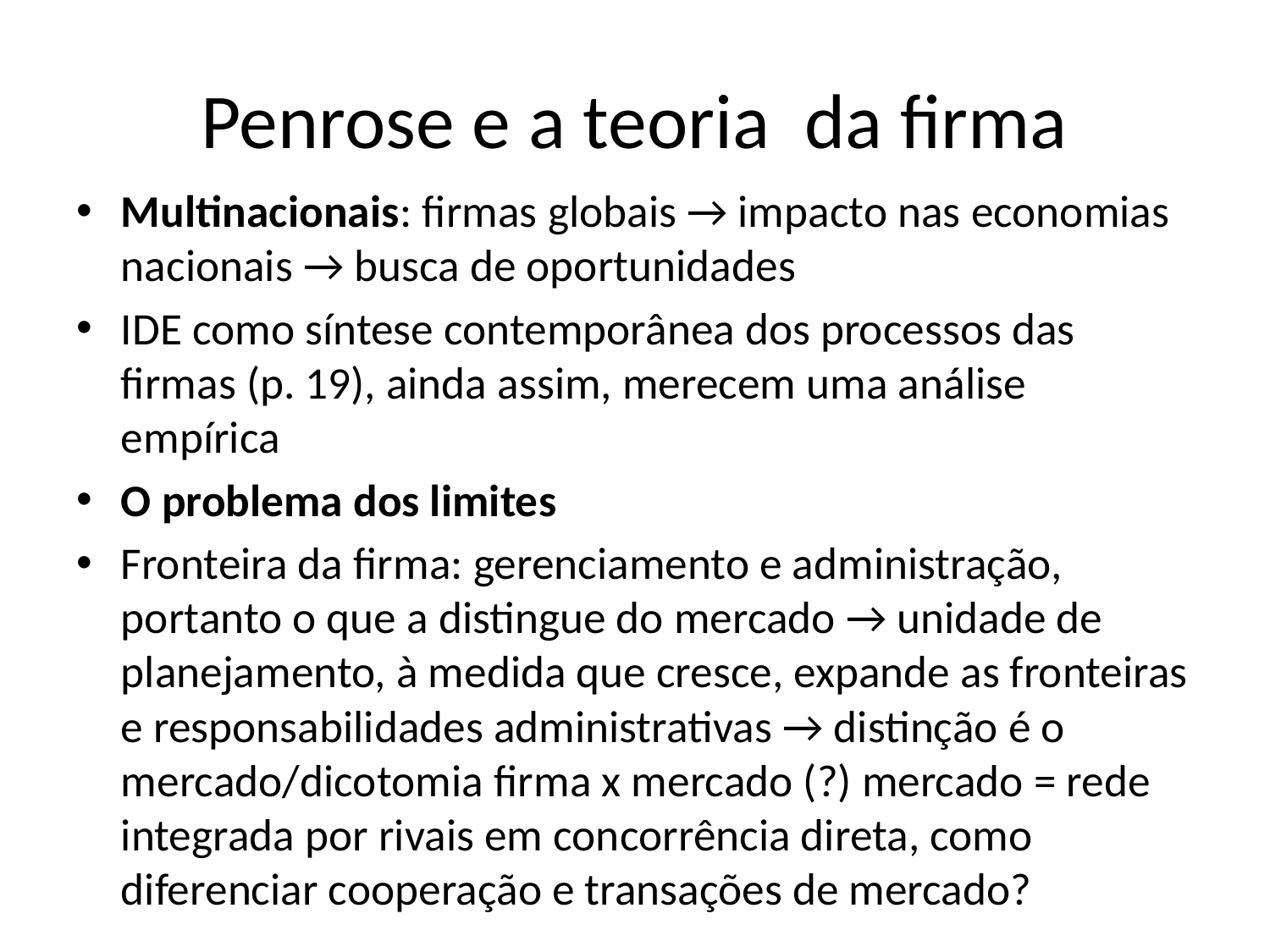

# Penrose e a teoria  da firma
Multinacionais: firmas globais → impacto nas economias nacionais → busca de oportunidades
IDE como síntese contemporânea dos processos das firmas (p. 19), ainda assim, merecem uma análise empírica
O problema dos limites
Fronteira da firma: gerenciamento e administração, portanto o que a distingue do mercado → unidade de planejamento, à medida que cresce, expande as fronteiras e responsabilidades administrativas → distinção é o mercado/dicotomia firma x mercado (?) mercado = rede integrada por rivais em concorrência direta, como diferenciar cooperação e transações de mercado?